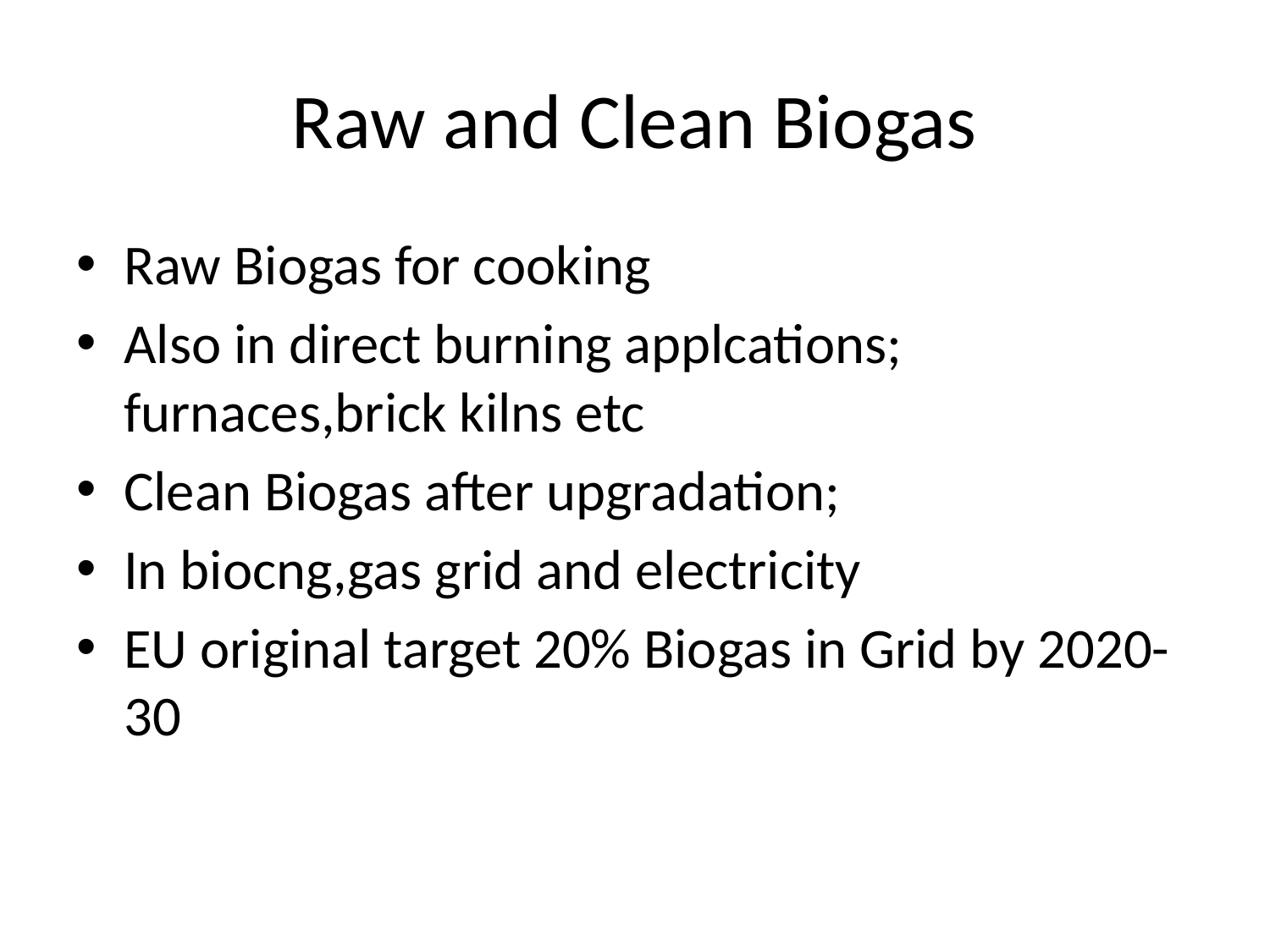

# Raw and Clean Biogas
Raw Biogas for cooking
Also in direct burning applcations; furnaces,brick kilns etc
Clean Biogas after upgradation;
In biocng,gas grid and electricity
EU original target 20% Biogas in Grid by 2020-30